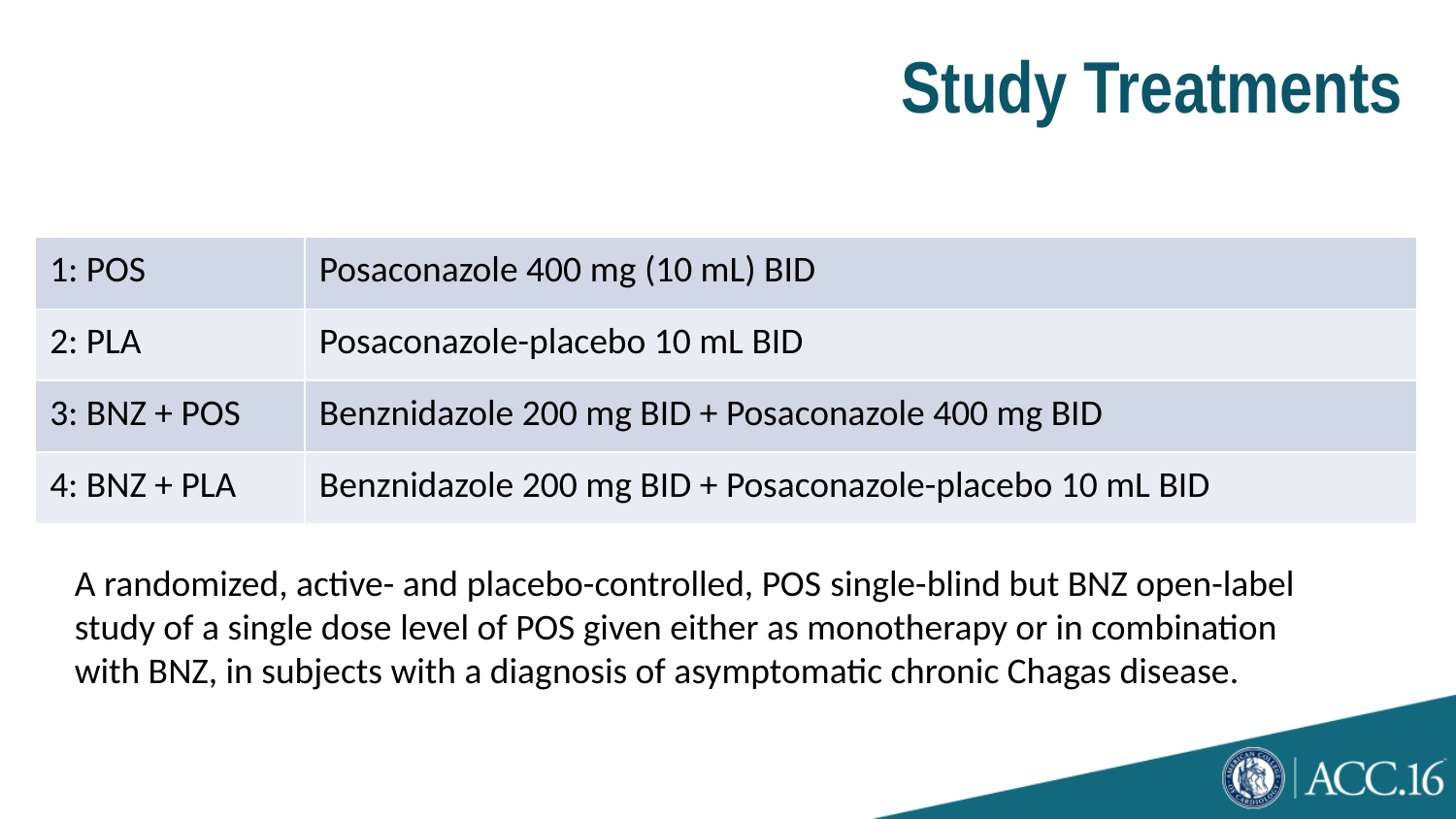

# Study Treatments
| 1: POS | Posaconazole 400 mg (10 mL) BID |
| --- | --- |
| 2: PLA | Posaconazole-placebo 10 mL BID |
| 3: BNZ + POS | Benznidazole 200 mg BID + Posaconazole 400 mg BID |
| 4: BNZ + PLA | Benznidazole 200 mg BID + Posaconazole-placebo 10 mL BID |
A randomized, active- and placebo-controlled, POS single-blind but BNZ open-label study of a single dose level of POS given either as monotherapy or in combination with BNZ, in subjects with a diagnosis of asymptomatic chronic Chagas disease.